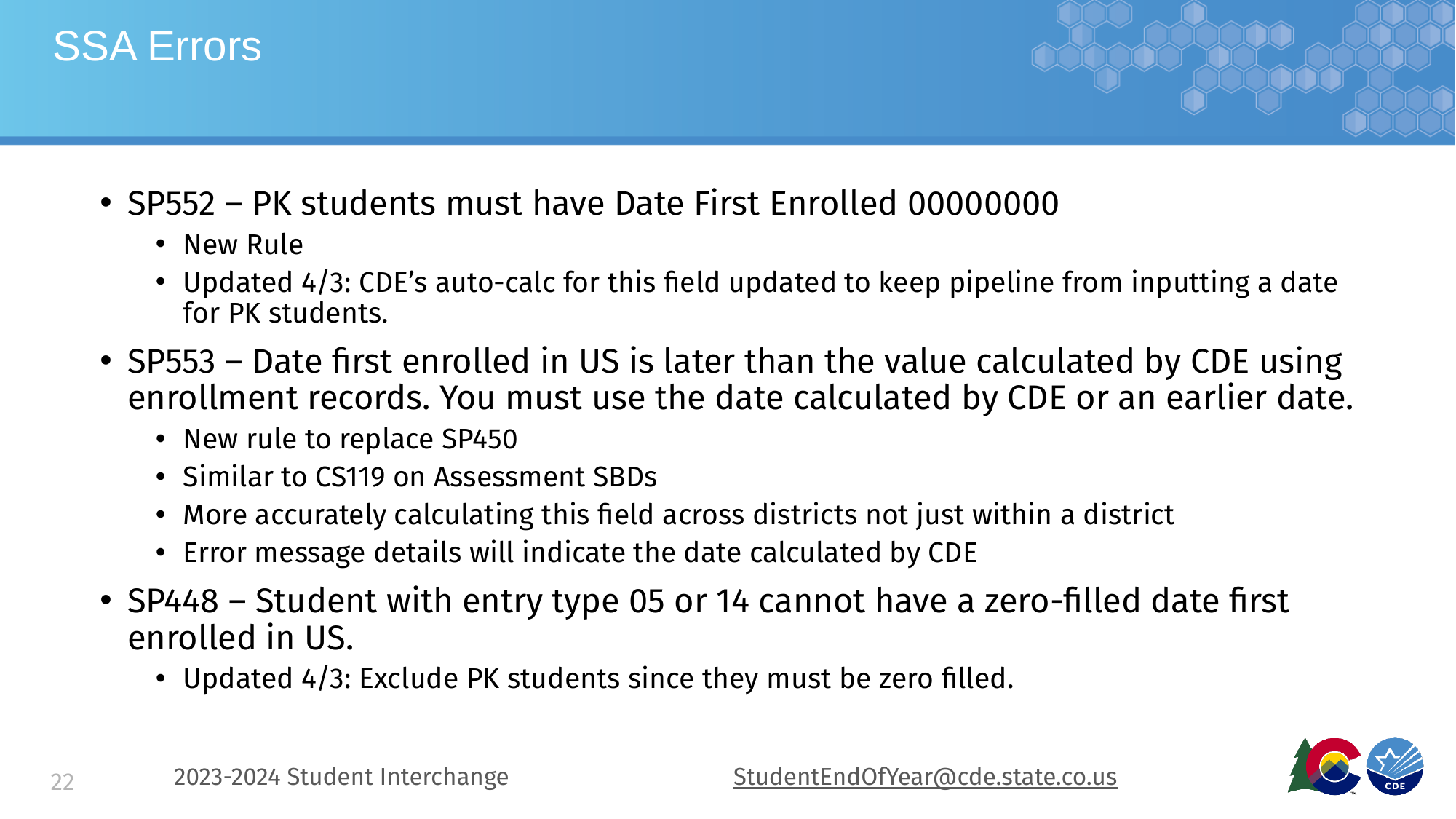

# SSA Errors
SP552 – PK students must have Date First Enrolled 00000000
New Rule
Updated 4/3: CDE’s auto-calc for this field updated to keep pipeline from inputting a date for PK students.
SP553 – Date first enrolled in US is later than the value calculated by CDE using enrollment records. You must use the date calculated by CDE or an earlier date.
New rule to replace SP450
Similar to CS119 on Assessment SBDs
More accurately calculating this field across districts not just within a district
Error message details will indicate the date calculated by CDE
SP448 – Student with entry type 05 or 14 cannot have a zero-filled date first enrolled in US.
Updated 4/3: Exclude PK students since they must be zero filled.

2023-2024 Student Interchange
StudentEndOfYear@cde.state.co.us
22